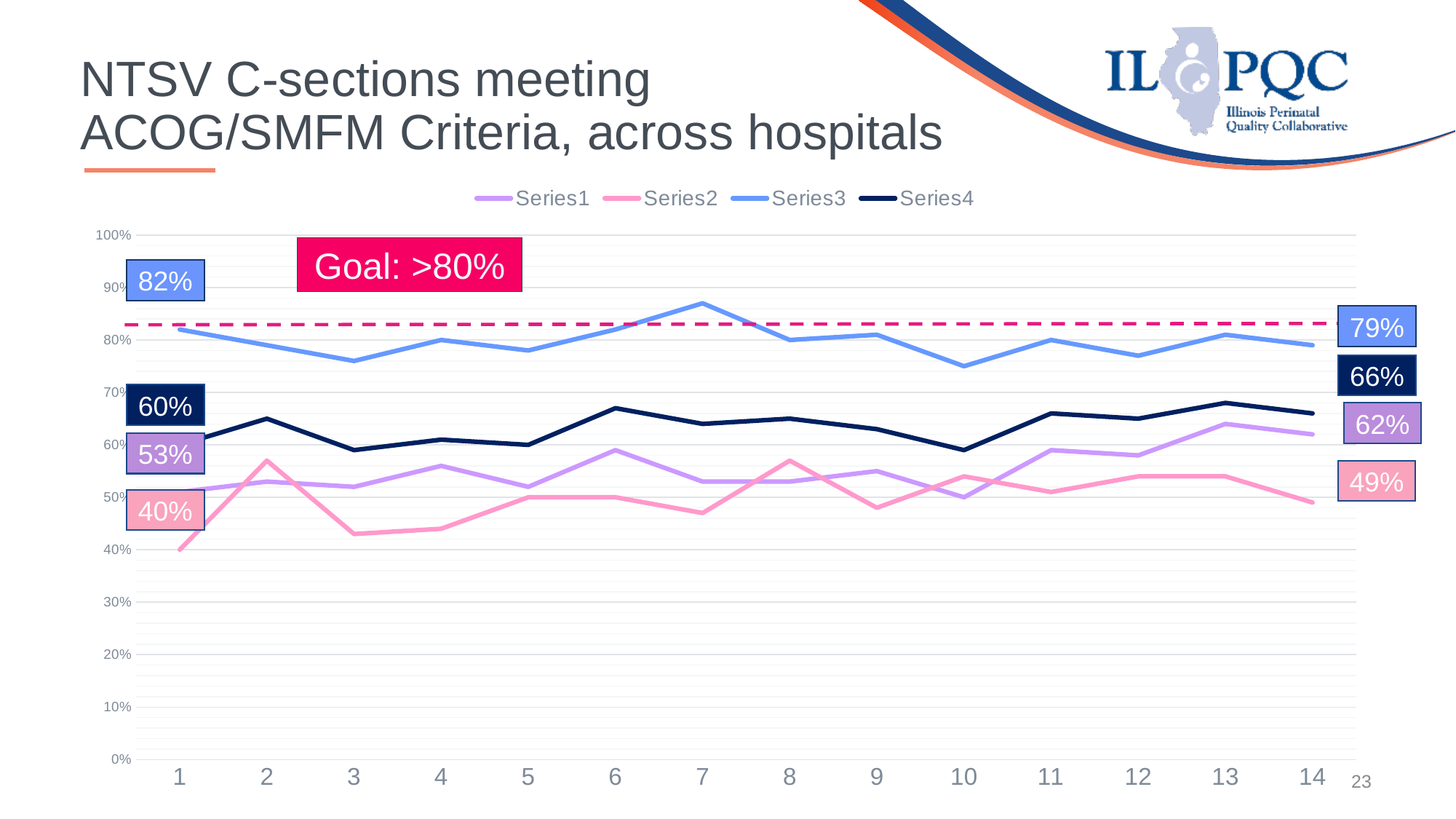

23
# NTSV C-sections meeting ACOG/SMFM Criteria, across hospitals

### Chart

| Category |  |  |  |  |
|---|---|---|---|---|
Goal: >80%
82%
79%
66%
60%
62%
53%
49%
40%